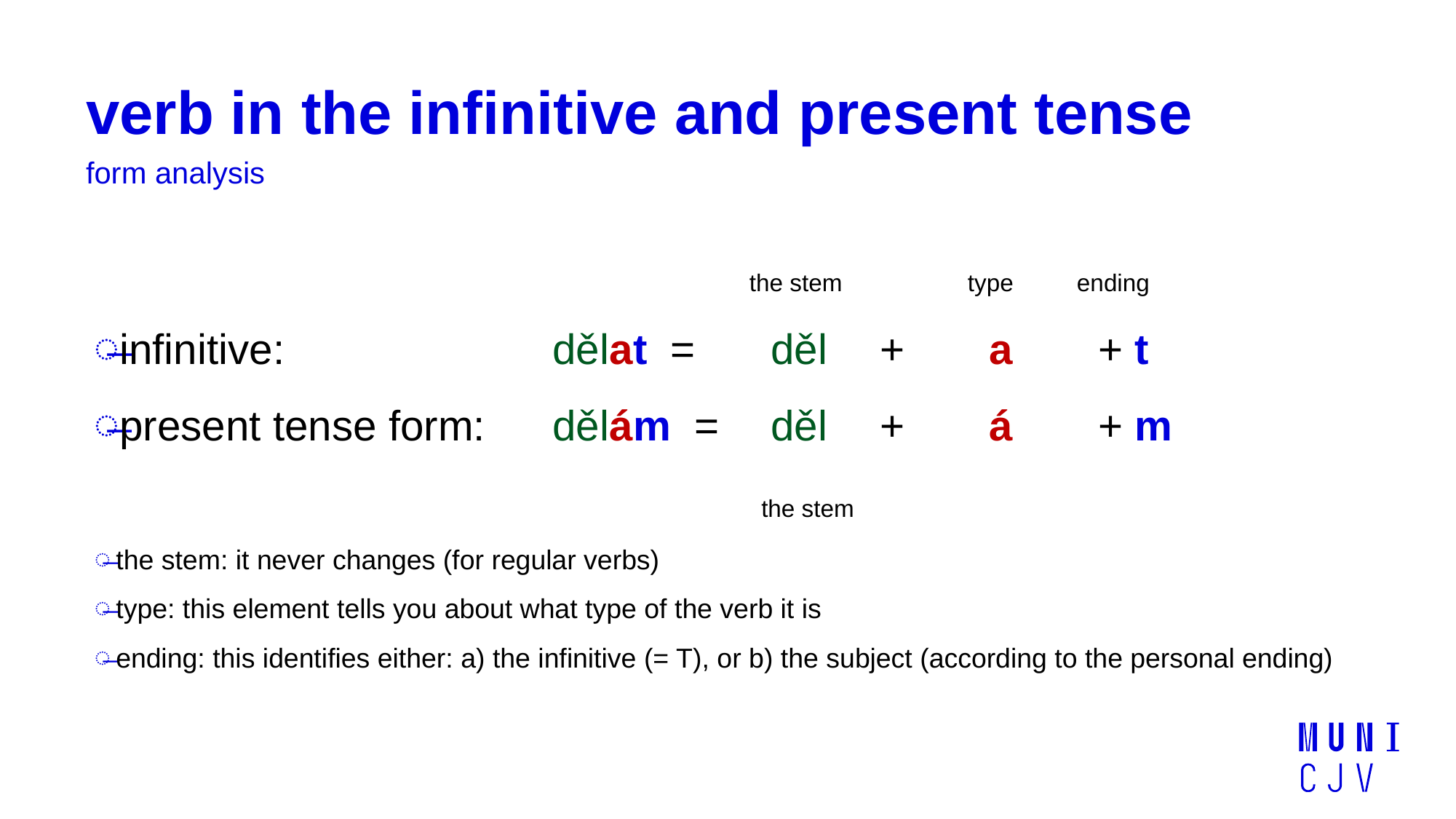

# verb in the infinitive and present tense
form analysis

						the stem		type	ending
infinitive: 			dělat  = 	děl 	+ 	a 	+ t
present tense form: 	dělám  = 	děl 	+ 	á 	+ m
						 the stem
the stem: it never changes (for regular verbs)
type: this element tells you about what type of the verb it is
ending: this identifies either: a) the infinitive (= T), or b) the subject (according to the personal ending)